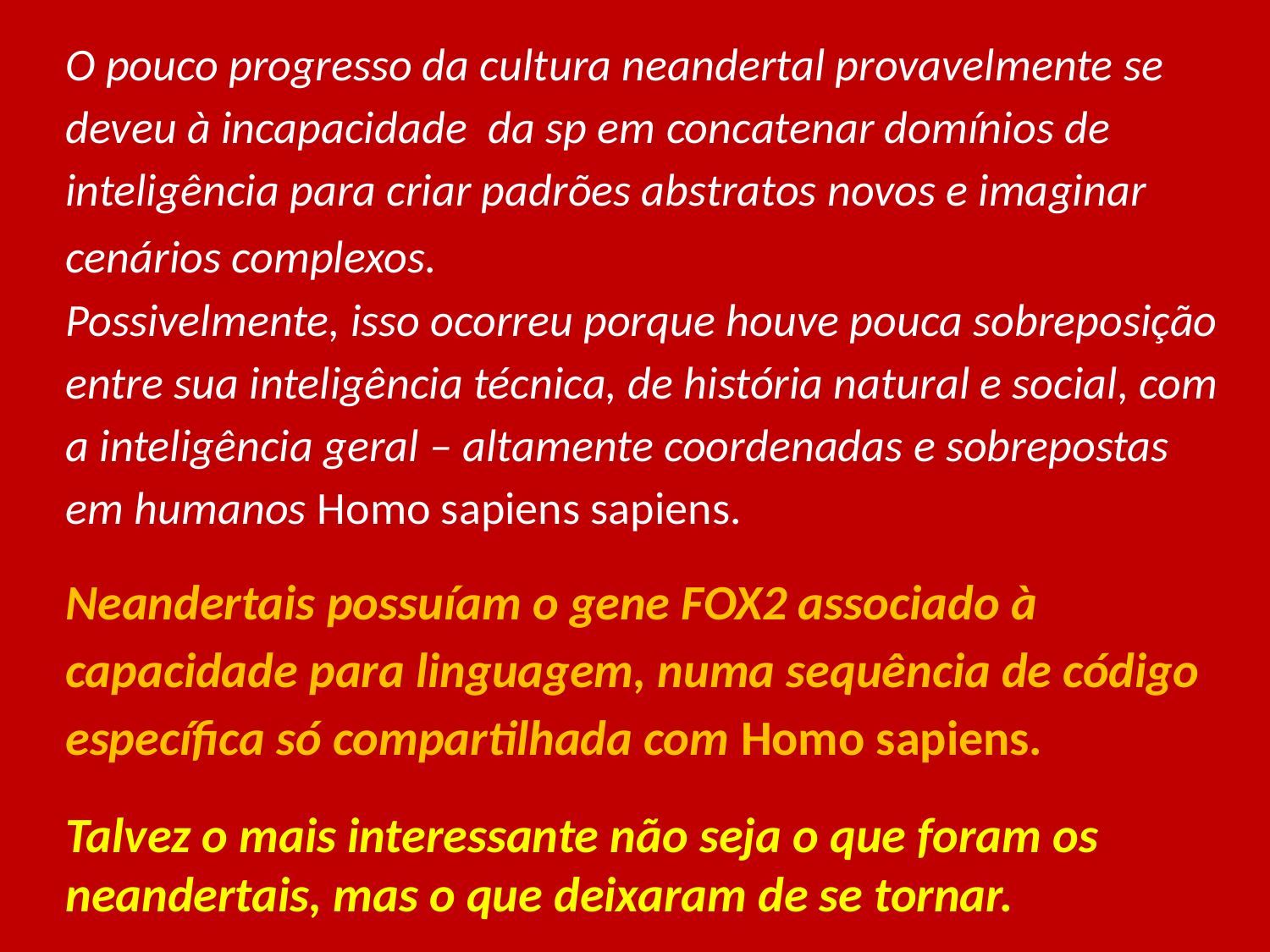

O pouco progresso da cultura neandertal provavelmente se deveu à incapacidade  da sp em concatenar domínios de inteligência para criar padrões abstratos novos e imaginar cenários complexos.
Possivelmente, isso ocorreu porque houve pouca sobreposição entre sua inteligência técnica, de história natural e social, com a inteligência geral – altamente coordenadas e sobrepostas em humanos Homo sapiens sapiens.

Neandertais possuíam o gene FOX2 associado à capacidade para linguagem, numa sequência de código específica só compartilhada com Homo sapiens.

Talvez o mais interessante não seja o que foram os neandertais, mas o que deixaram de se tornar.
#